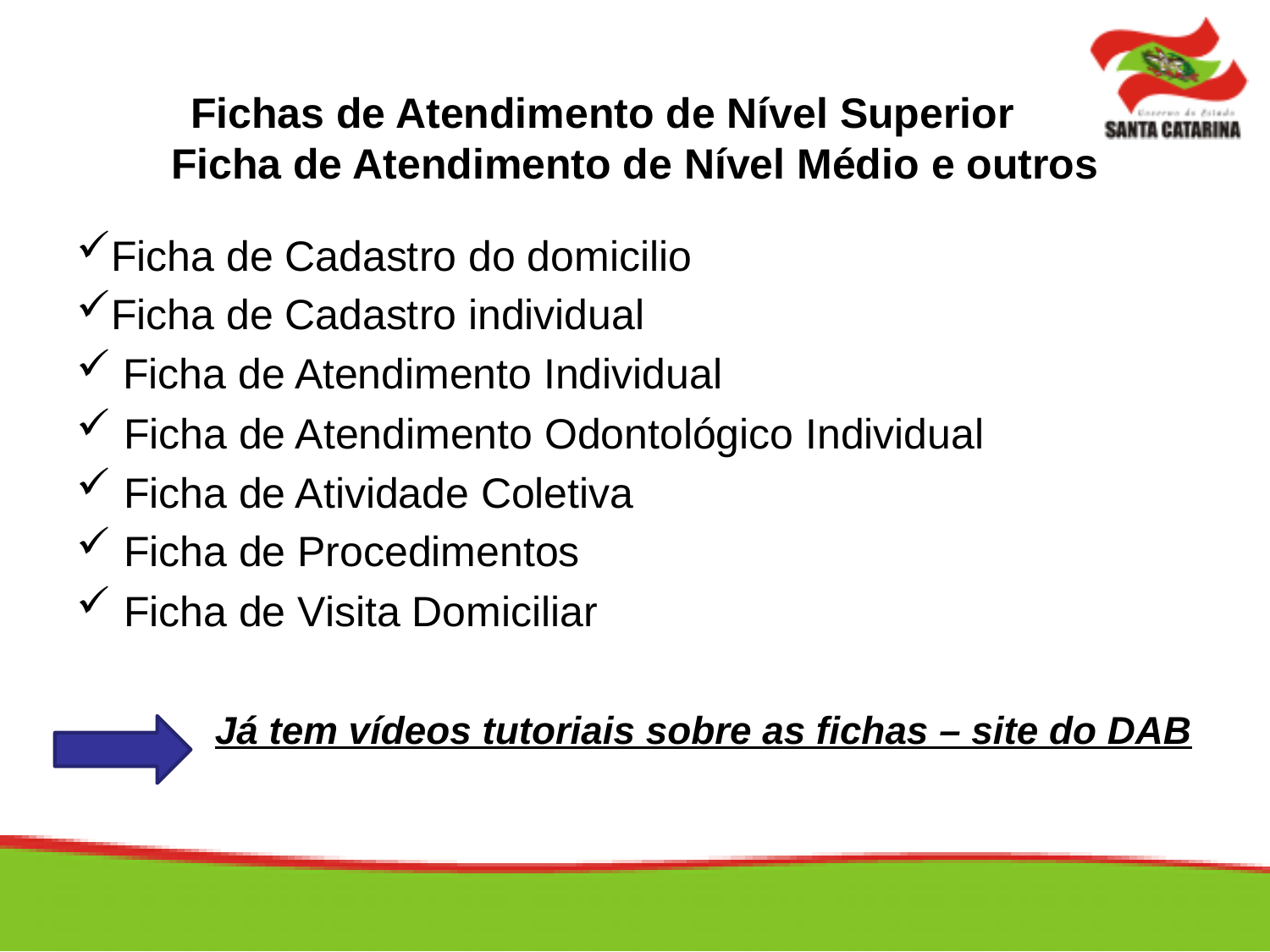

# Fichas de Atendimento de Nível Superior Ficha de Atendimento de Nível Médio e outros
Ficha de Cadastro do domicilio
Ficha de Cadastro individual
 Ficha de Atendimento Individual
Ficha de Atendimento Odontológico Individual
Ficha de Atividade Coletiva
Ficha de Procedimentos
Ficha de Visita Domiciliar

	 Já tem vídeos tutoriais sobre as fichas – site do DAB